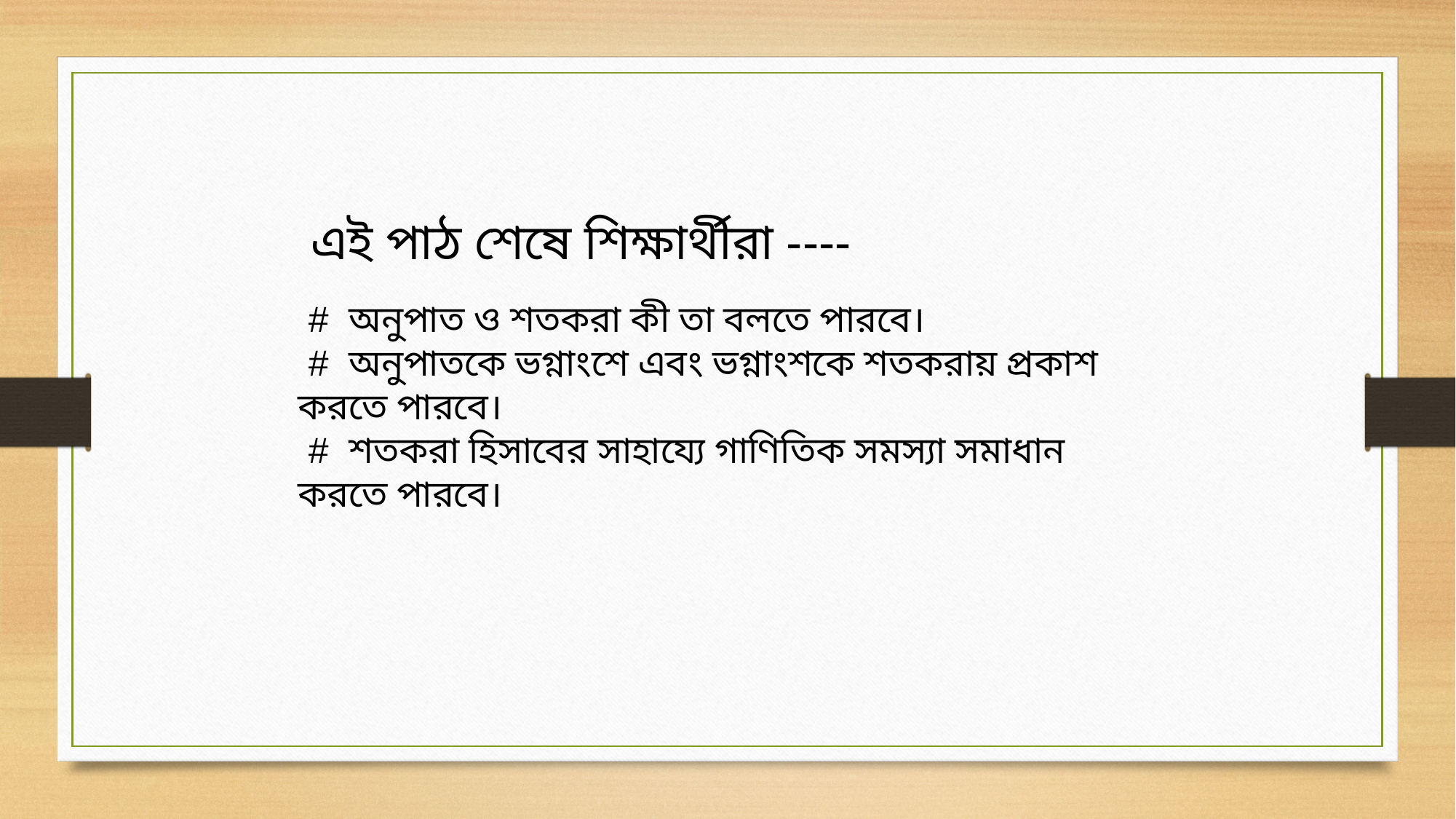

এই পাঠ শেষে শিক্ষার্থীরা ----
 #  অনুপাত ও শতকরা কী তা বলতে পারবে।
 #  অনুপাতকে ভগ্নাংশে এবং ভগ্নাংশকে শতকরায় প্রকাশ করতে পারবে।
 #  শতকরা হিসাবের সাহায্যে গাণিতিক সমস্যা সমাধান করতে পারবে।